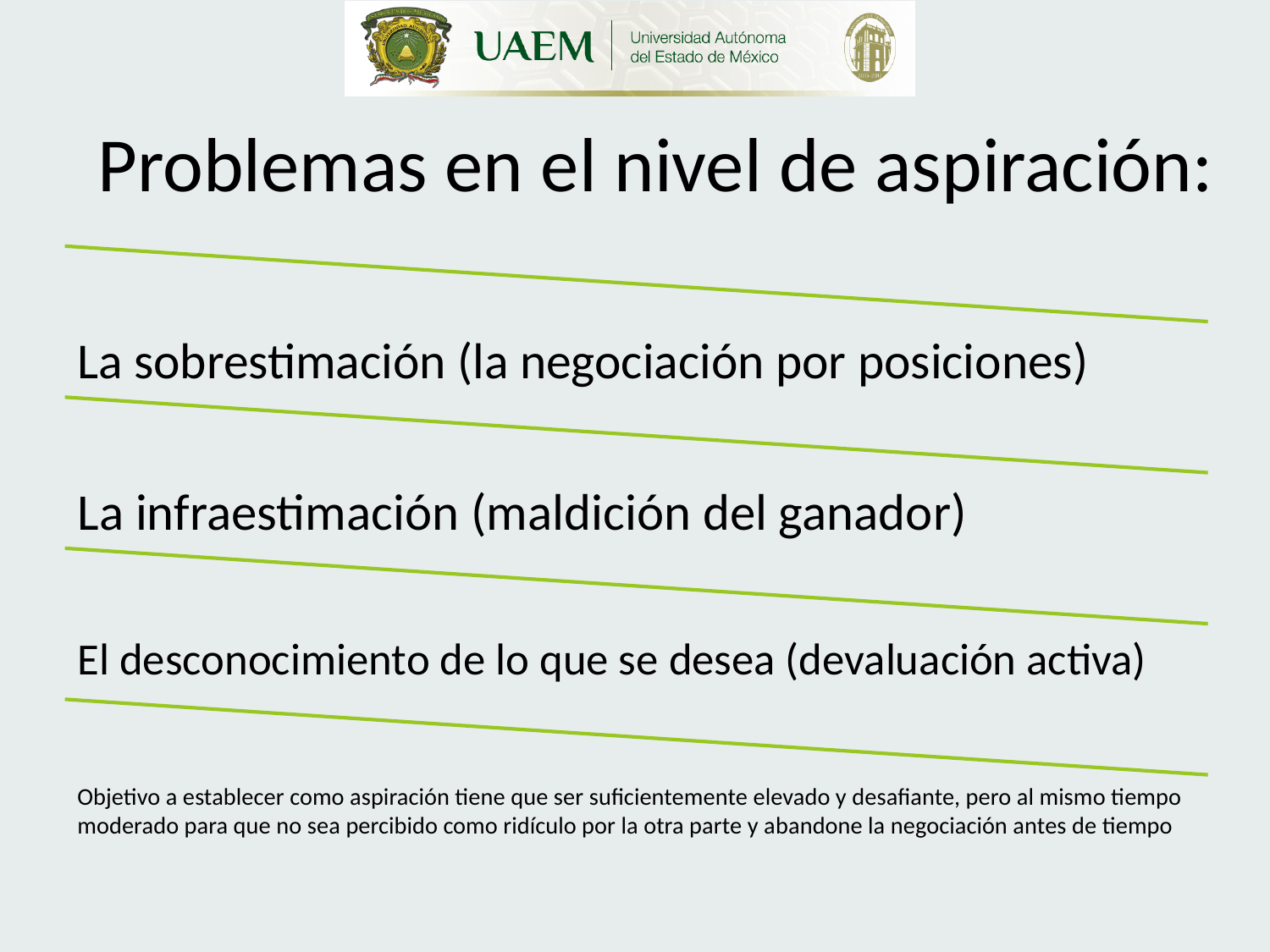

# Problemas en el nivel de aspiración:
La sobrestimación (la negociación por posiciones)
La infraestimación (maldición del ganador)
El desconocimiento de lo que se desea (devaluación activa)
Objetivo a establecer como aspiración tiene que ser suficientemente elevado y desafiante, pero al mismo tiempo moderado para que no sea percibido como ridículo por la otra parte y abandone la negociación antes de tiempo